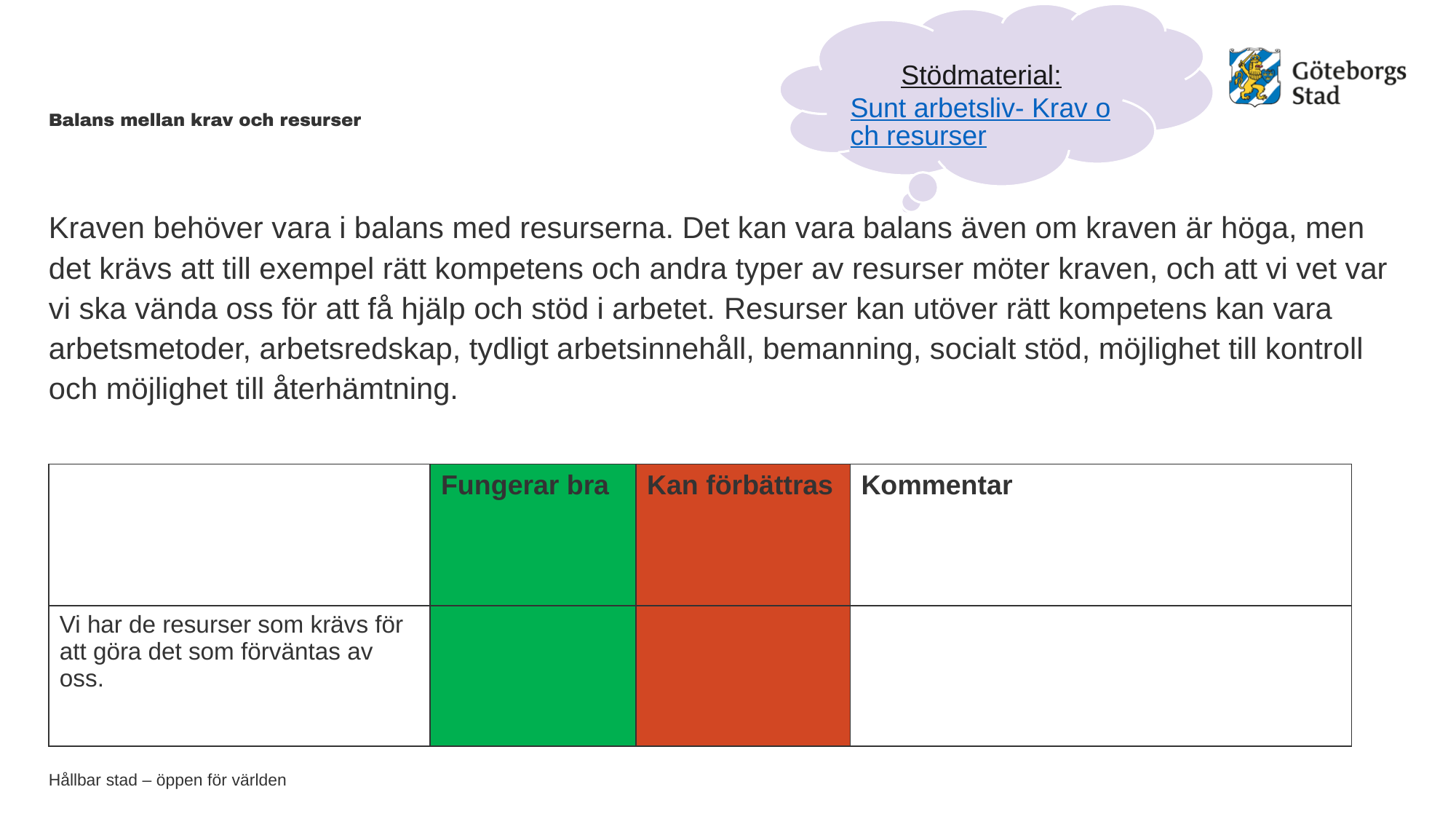

Stödmaterial:
Sunt arbetsliv- Krav och resurser
# Balans mellan krav och resurser
Kraven behöver vara i balans med resurserna. Det kan vara balans även om kraven är höga, men det krävs att till exempel rätt kompetens och andra typer av resurser möter kraven, och att vi vet var vi ska vända oss för att få hjälp och stöd i arbetet. Resurser kan utöver rätt kompetens kan vara arbetsmetoder, arbetsredskap, tydligt arbetsinnehåll, bemanning, socialt stöd, möjlighet till kontroll och möjlighet till återhämtning.

|  | Fungerar bra | Kan förbättras | Kommentar |
| --- | --- | --- | --- |
| Vi har de resurser som krävs för att göra det som förväntas av oss. |  |  |  |